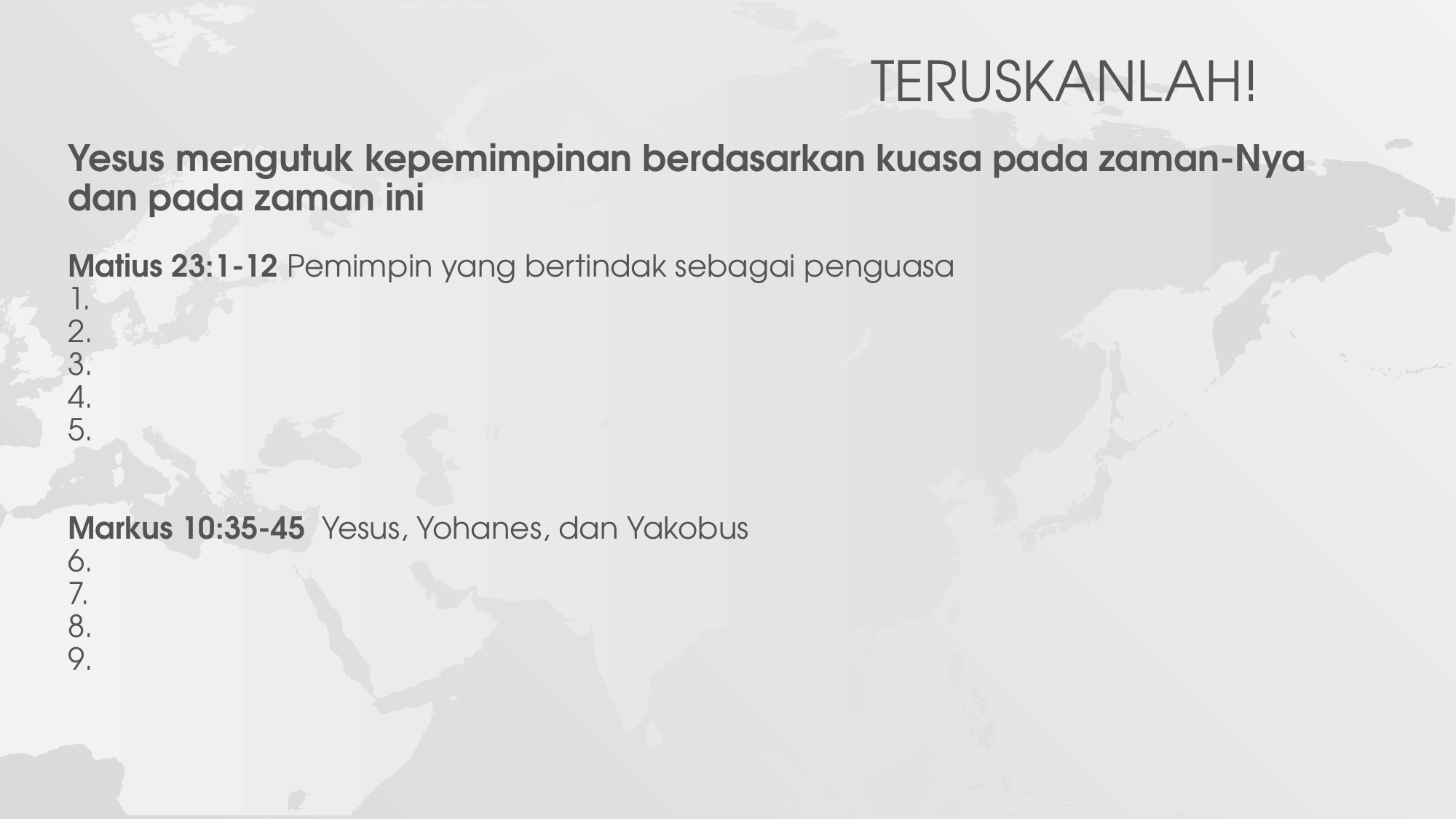

# Teruskanlah!
Yesus mengutuk kepemimpinan berdasarkan kuasa pada zaman-Nya dan pada zaman ini

Matius 23:1-12 Pemimpin yang bertindak sebagai penguasa
1.
2.
3.
4.
5.

Markus 10:35-45  Yesus, Yohanes, dan Yakobus
6.
7.
8.
9.